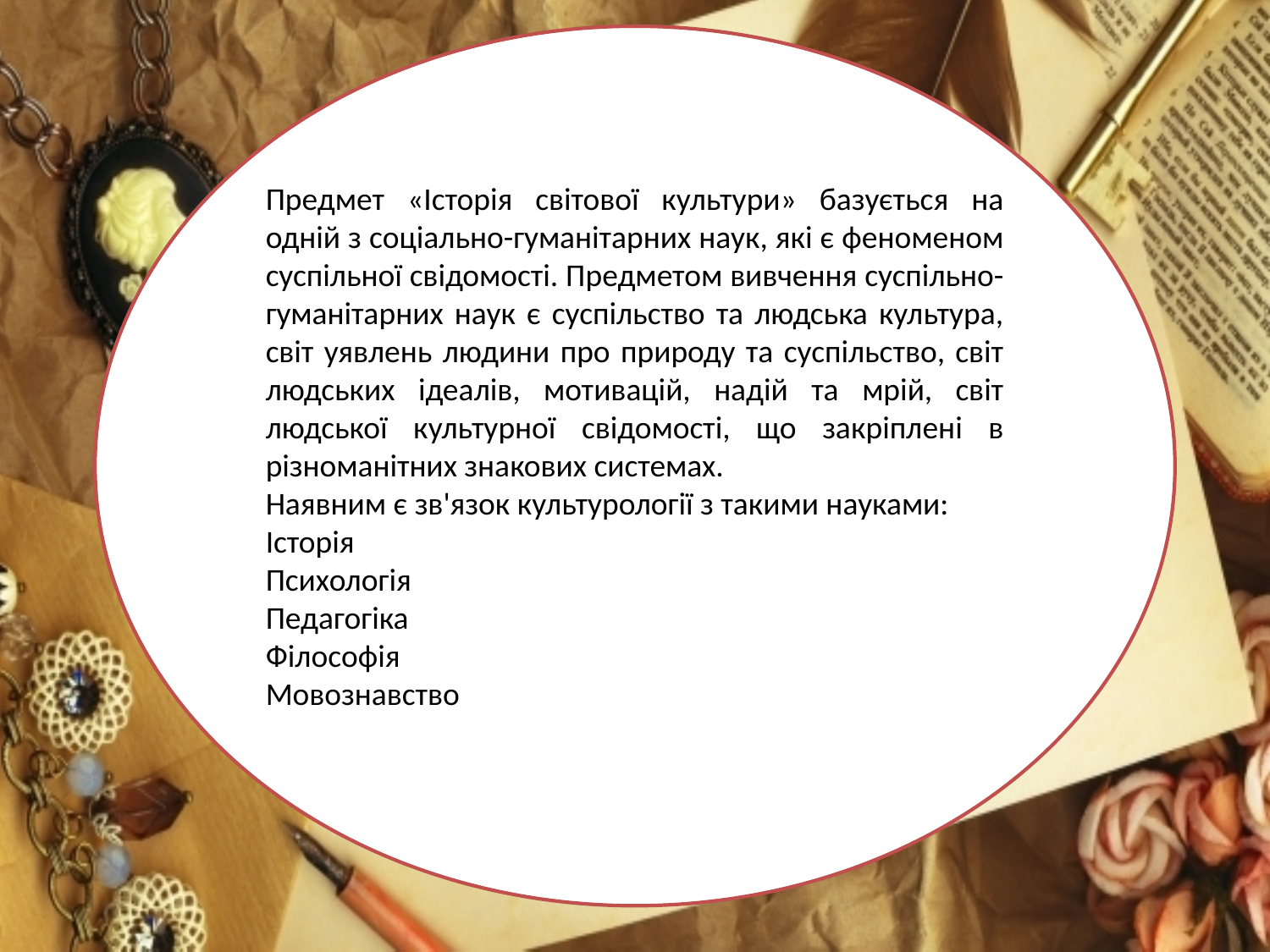

Предмет «Історія світової культури» базується на одній з соціально-гуманітарних наук, які є феноменом суспільної свідомості. Предметом вивчення суспільно-гуманітарних наук є суспільство та людська культура, світ уявлень людини про природу та суспільство, світ людських ідеалів, мотивацій, надій та мрій, світ людської культурної свідомості, що закріплені в різноманітних знакових системах.
Наявним є зв'язок культурології з такими науками:
Історія
Психологія
Педагогіка
Філософія
Мовознавство